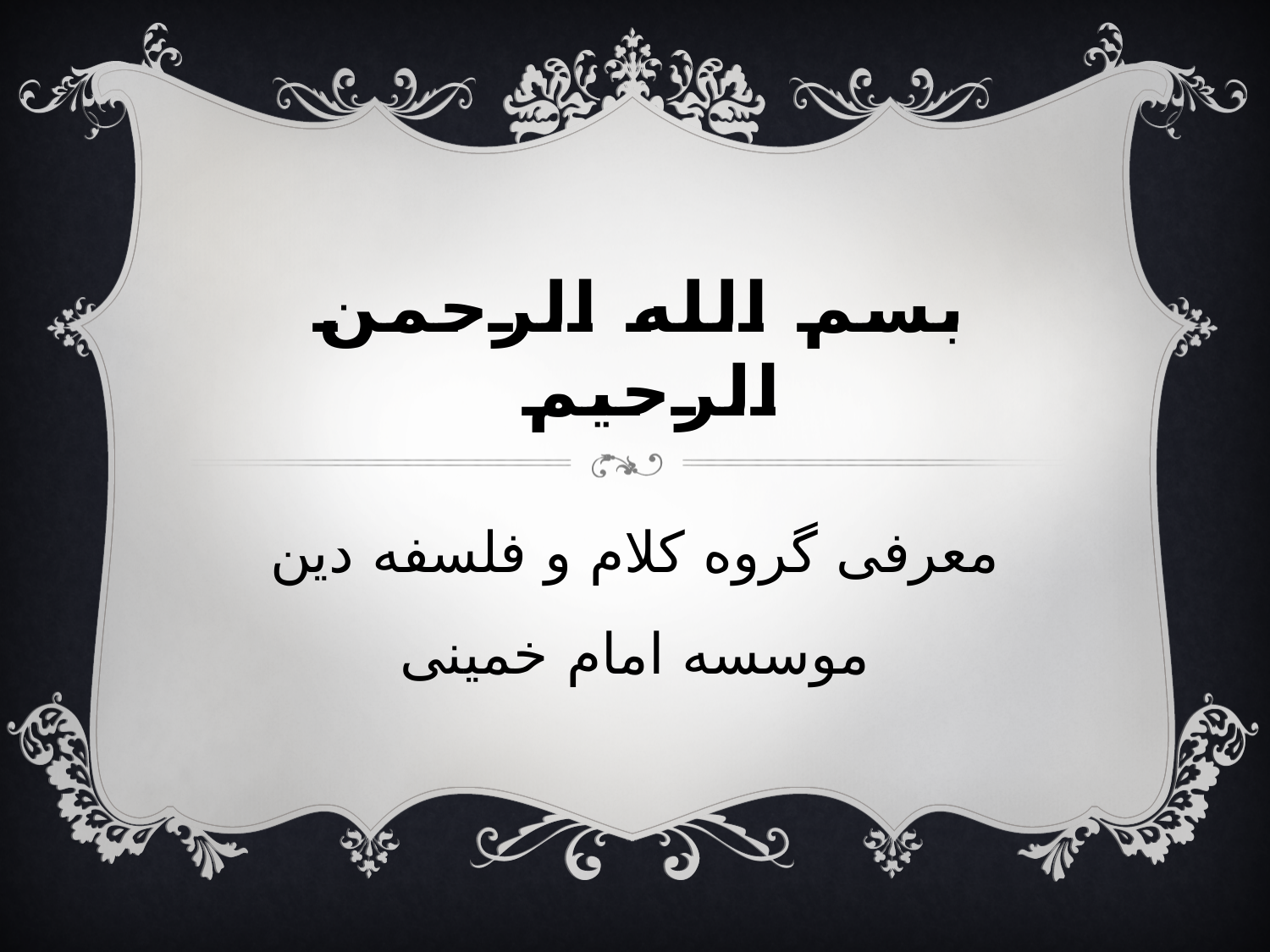

# بسم الله الرحمن الرحيم
معرفی گروه کلام و فلسفه دین موسسه امام خمینی